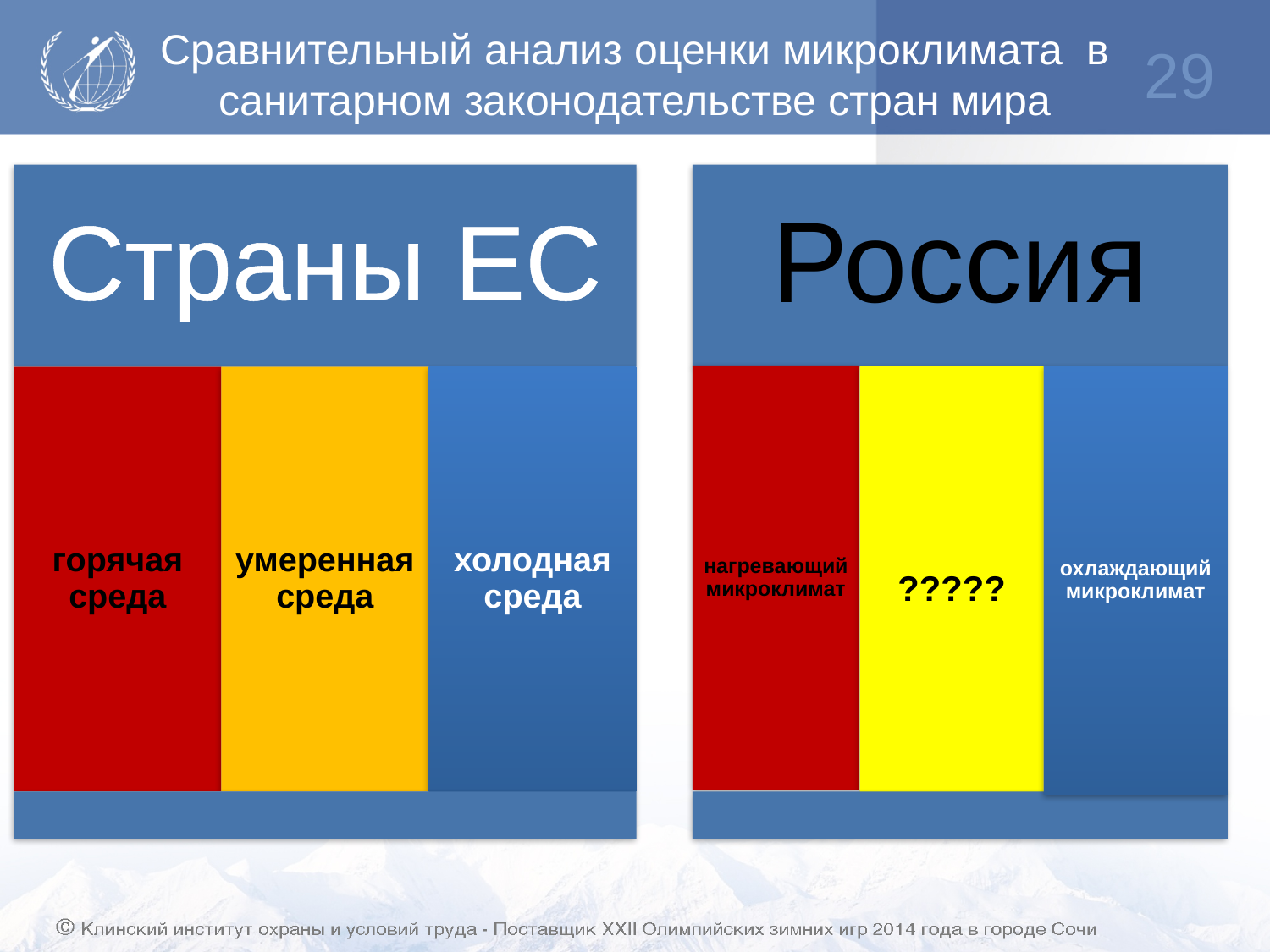

# Сравнительный анализ оценки микроклимата  в санитарном законодательстве стран мира
29
Страны ЕС
горячая среда
умеренная среда
холодная среда
Россия
нагревающий микроклимат
?????

охлаждающий микроклимат